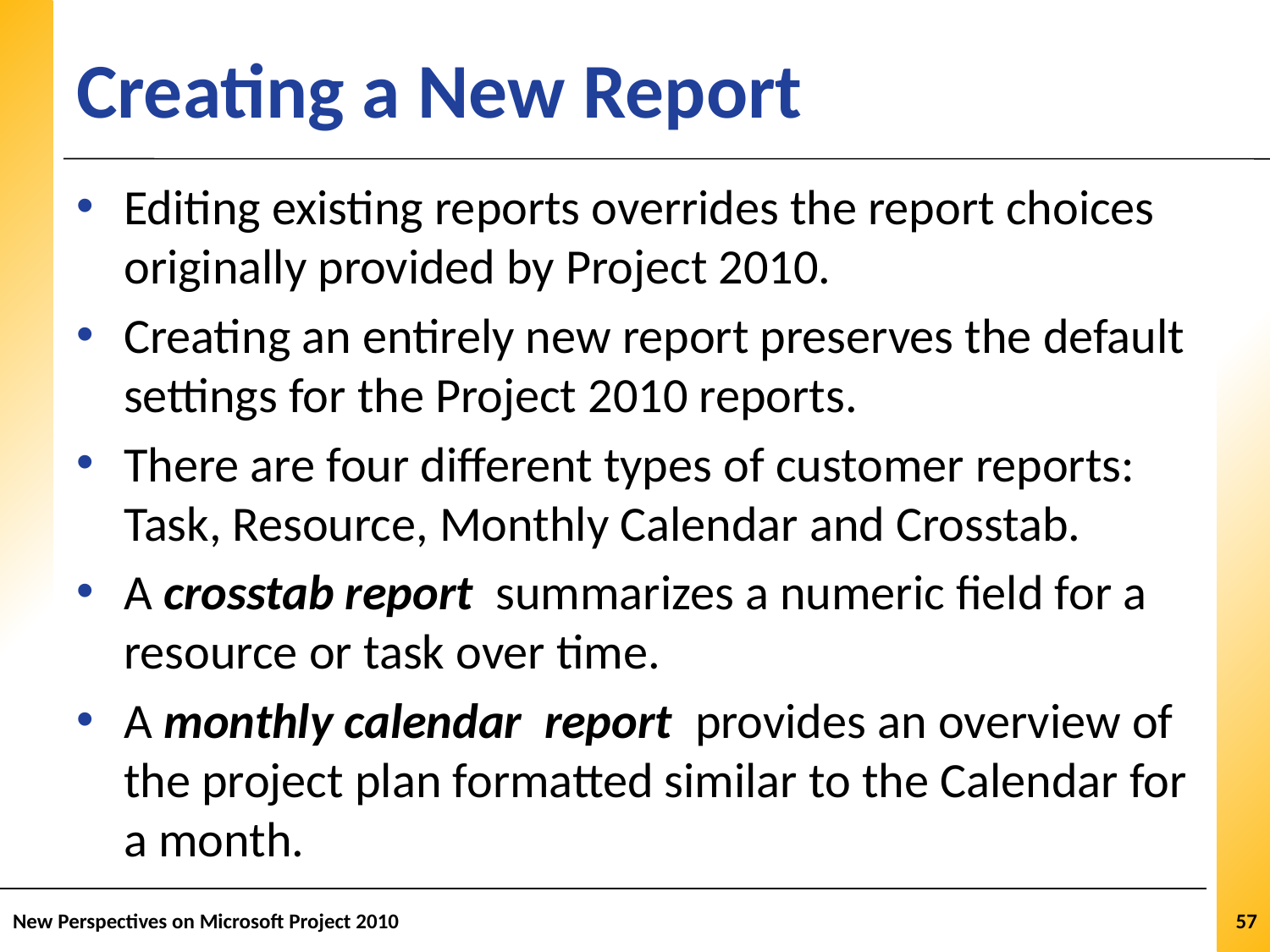

# Creating a New Report
Editing existing reports overrides the report choices originally provided by Project 2010.
Creating an entirely new report preserves the default settings for the Project 2010 reports.
There are four different types of customer reports: Task, Resource, Monthly Calendar and Crosstab.
A crosstab report  summarizes a numeric field for a resource or task over time.
A monthly calendar  report  provides an overview of the project plan formatted similar to the Calendar for a month.
New Perspectives on Microsoft Project 2010
57